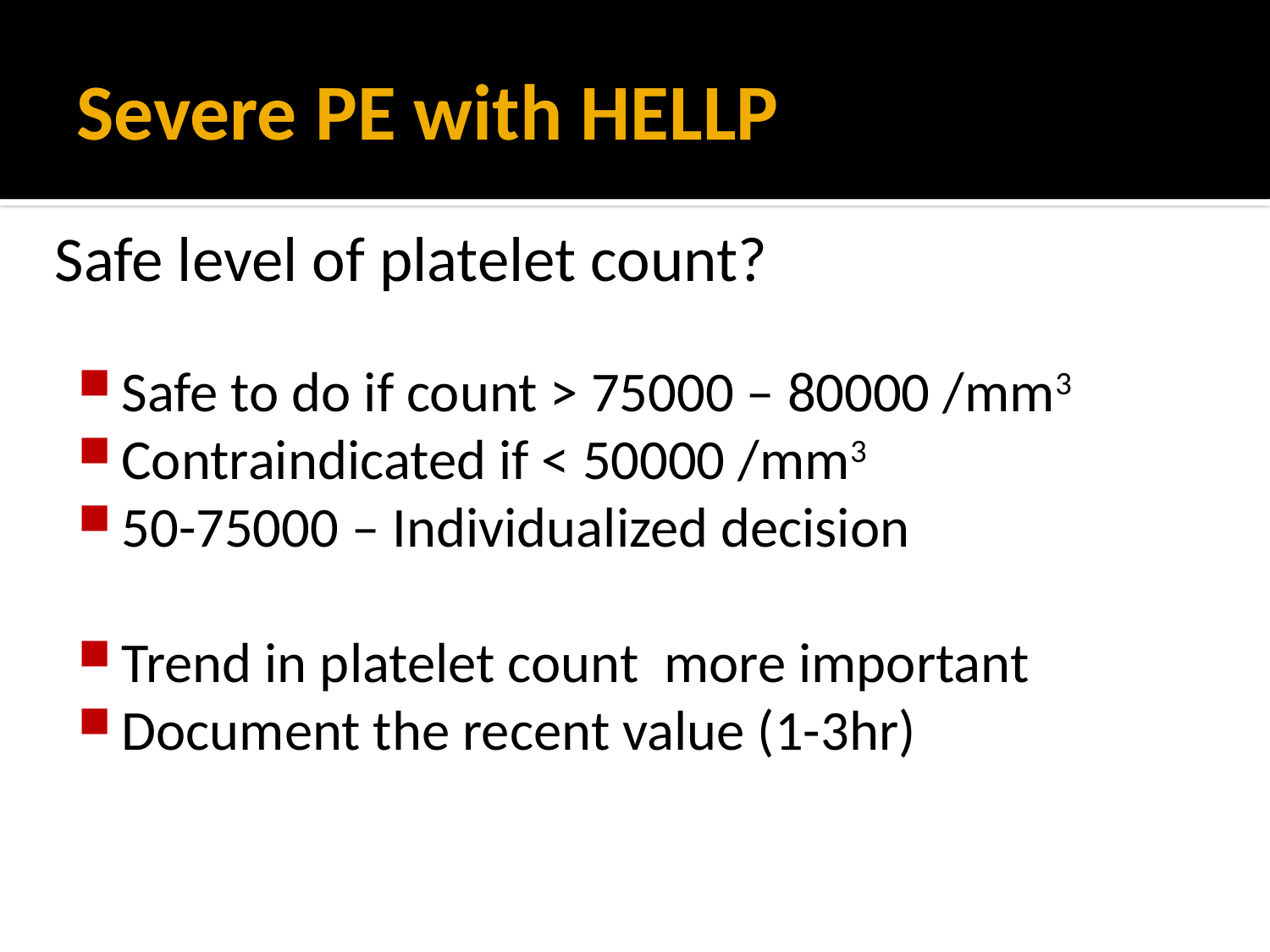

# Severe PE with HELLP

Safe to do if count > 75000 – 80000 /mm3
Contraindicated if < 50000 /mm3
50-75000 – Individualized decision

Trend in platelet count  more important
Document the recent value (1-3hr)

Safe level of platelet count?